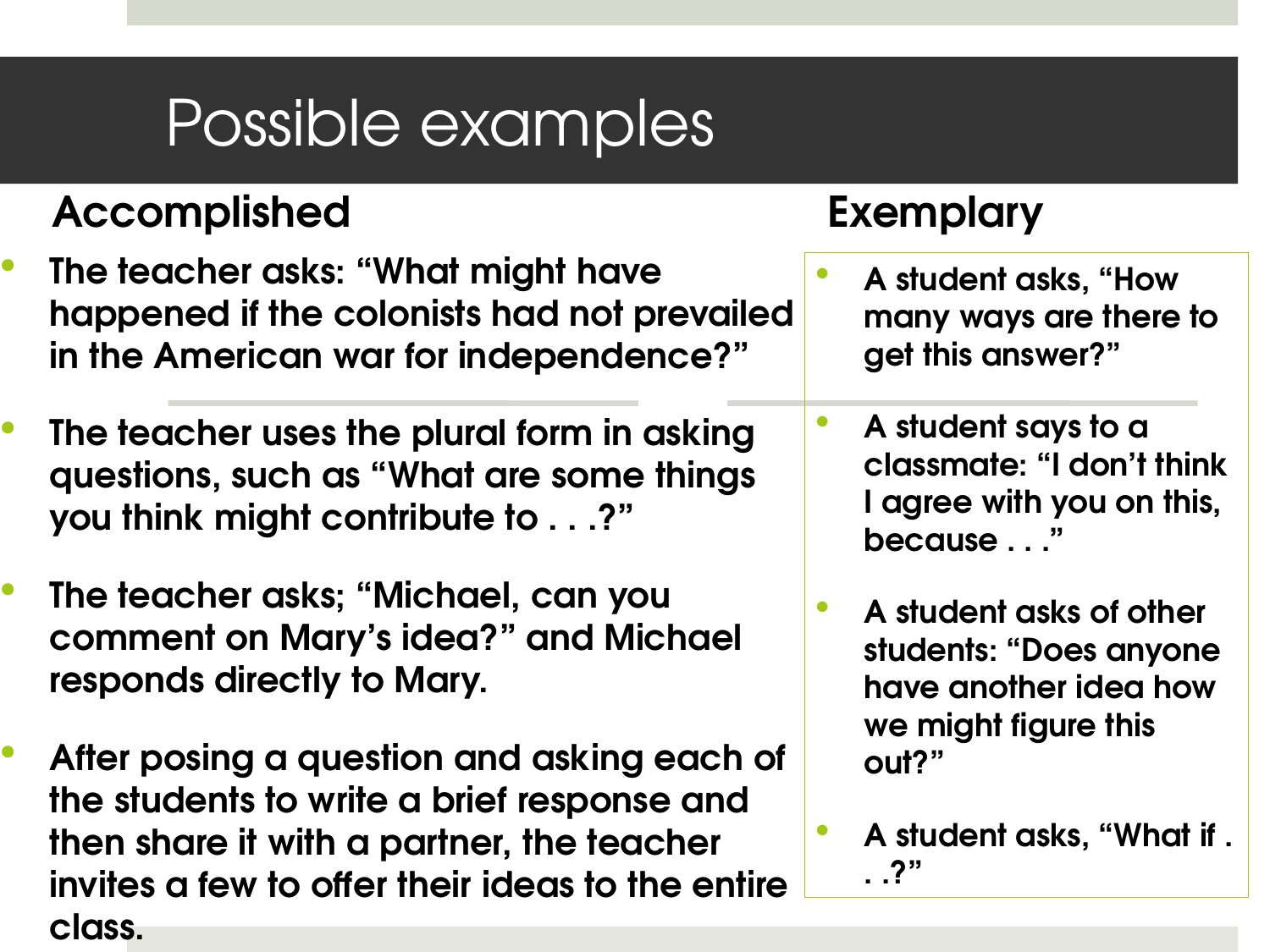

# Possible examples
Accomplished
Exemplary
The teacher asks: “What might have happened if the colonists had not prevailed in the American war for independence?”
The teacher uses the plural form in asking questions, such as “What are some things you think might contribute to . . .?”
The teacher asks; “Michael, can you comment on Mary’s idea?” and Michael responds directly to Mary.
After posing a question and asking each of the students to write a brief response and then share it with a partner, the teacher invites a few to offer their ideas to the entire class.
A student asks, “How many ways are there to get this answer?”
A student says to a classmate: “I don’t think I agree with you on this, because . . .”
A student asks of other students: “Does anyone have another idea how we might figure this out?”
A student asks, “What if . . .?”